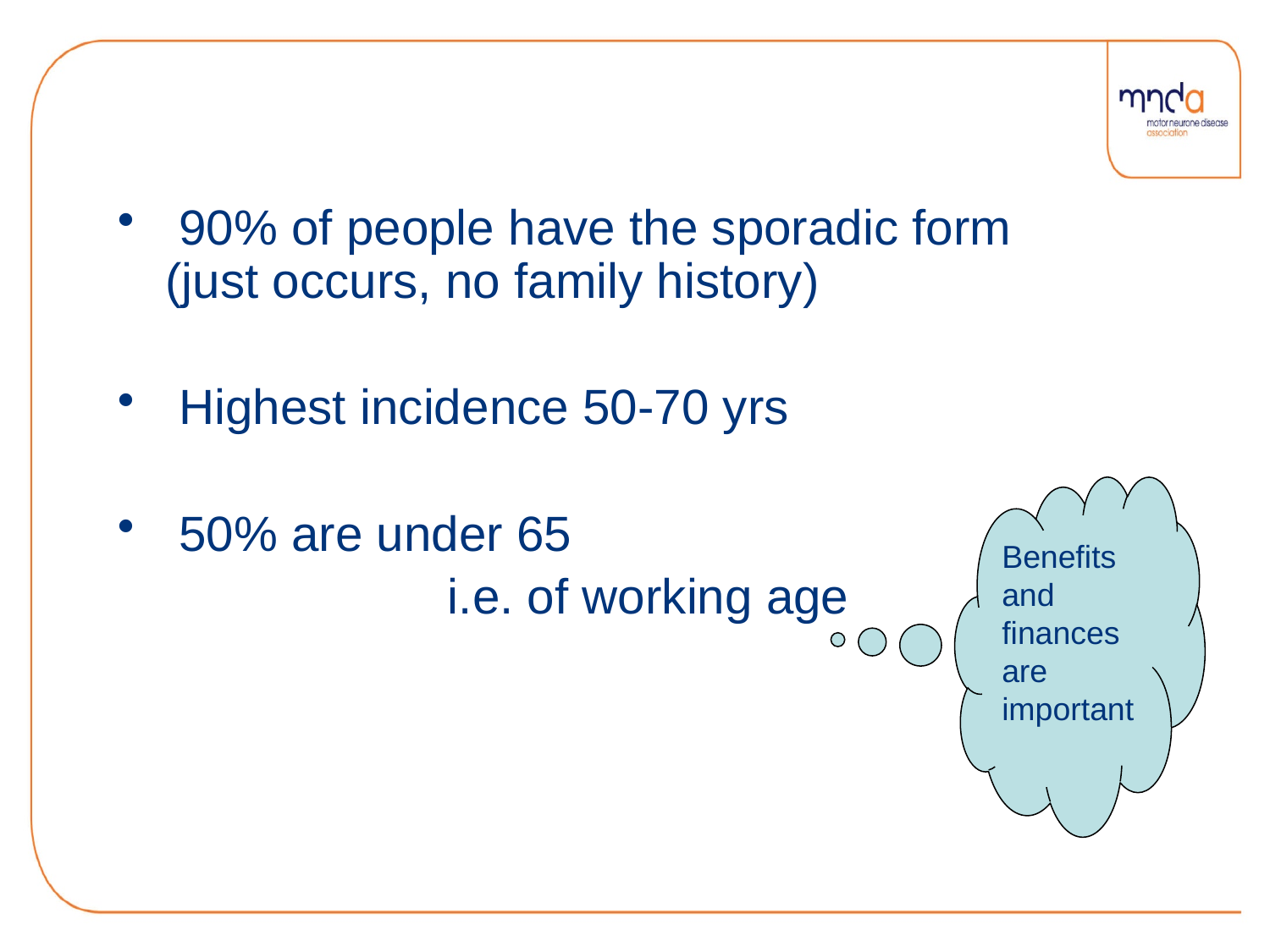

90% of people have the sporadic form     (just occurs, no family history)

 Highest incidence 50-70 yrs

 50% are under 65
                        i.e. of working age
Benefits and finances are important